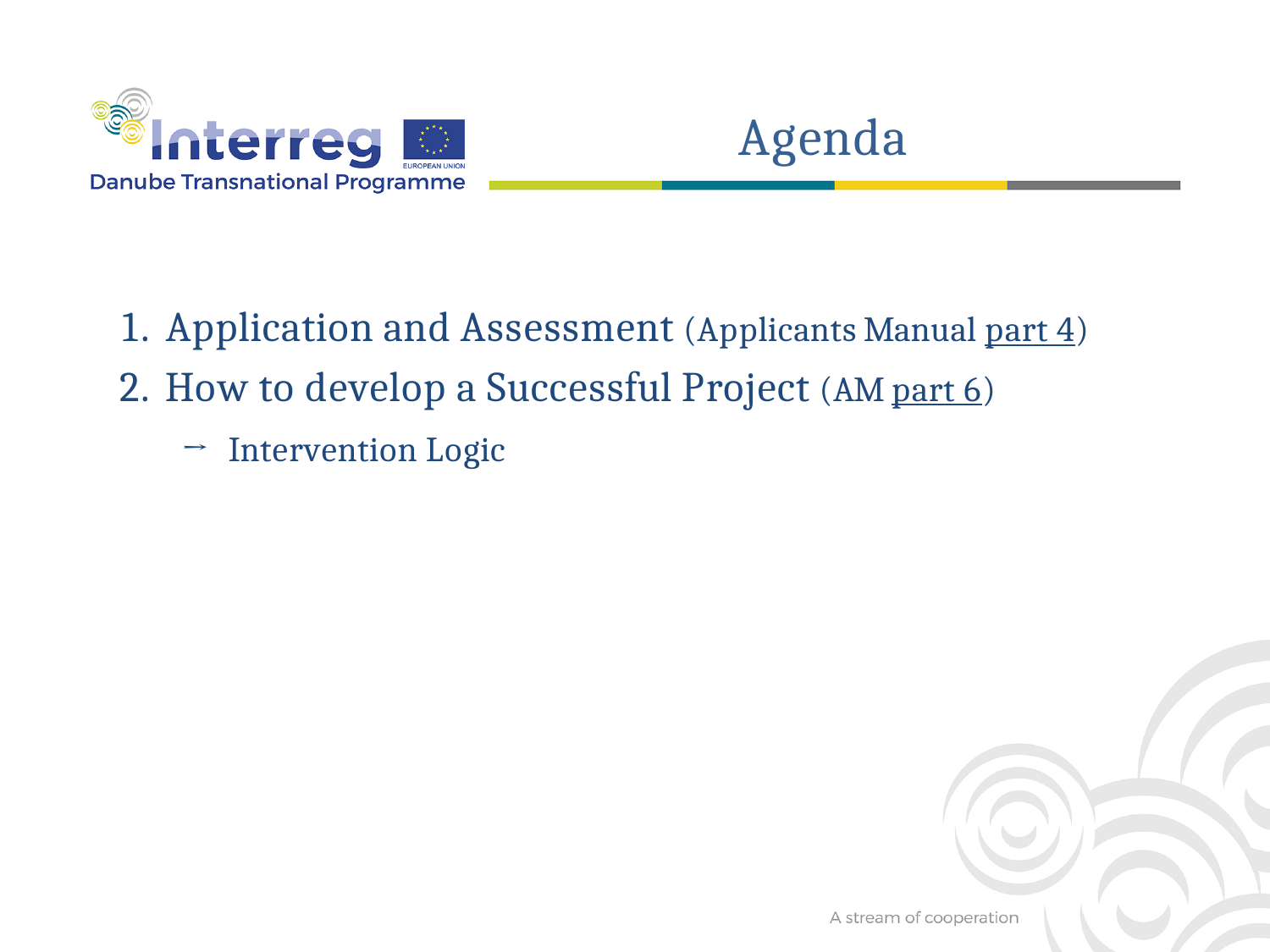

Agenda
Application and Assessment (Applicants Manual part 4)
How to develop a Successful Project (AM part 6)
Intervention Logic